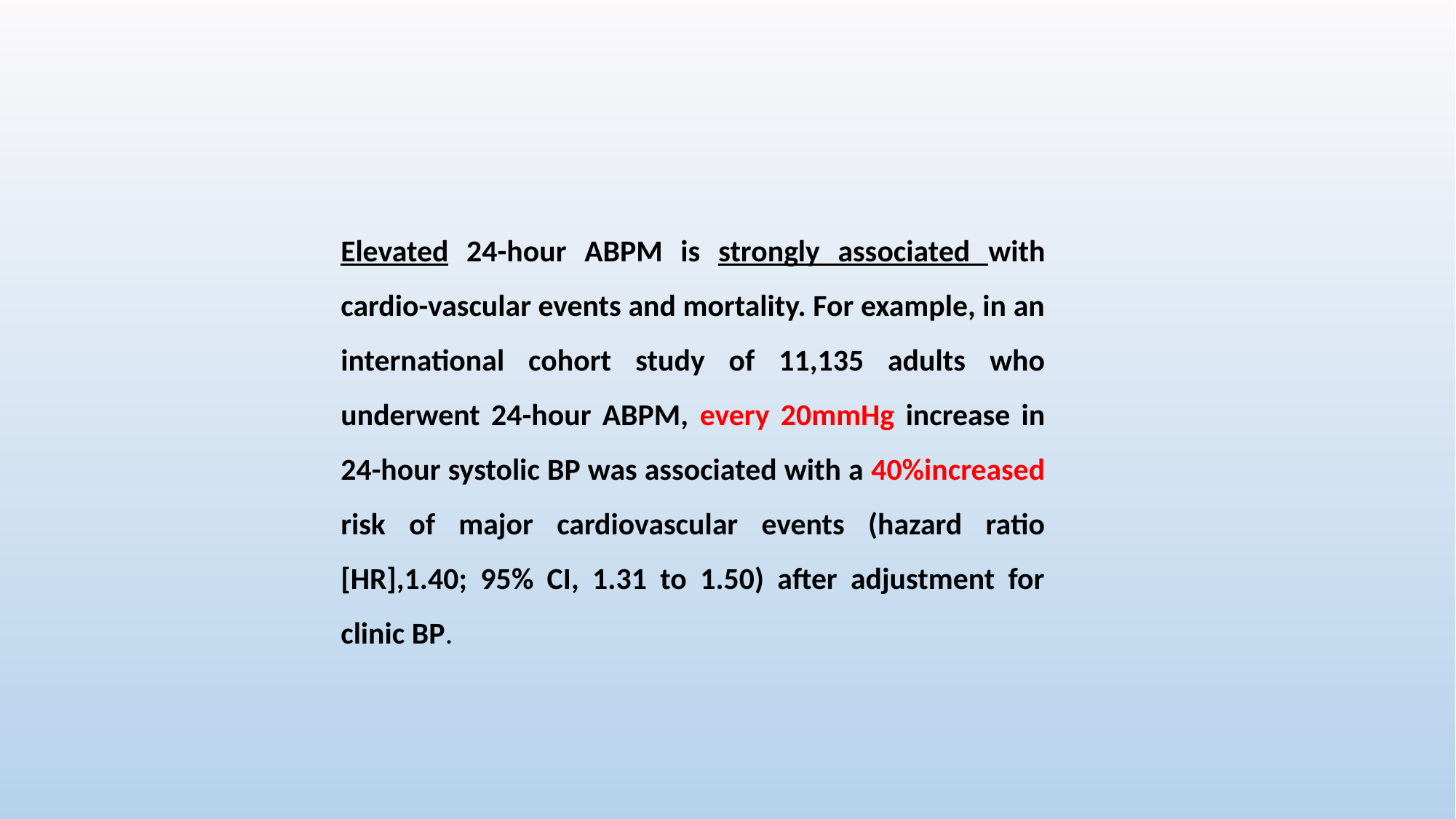

Elevated 24-hour ABPM is strongly associated with cardio-vascular events and mortality. For example, in an international cohort study of 11,135 adults who underwent 24-hour ABPM, every 20mmHg increase in 24-hour systolic BP was associated with a 40%increased risk of major cardiovascular events (hazard ratio [HR],1.40; 95% CI, 1.31 to 1.50) after adjustment for clinic BP.